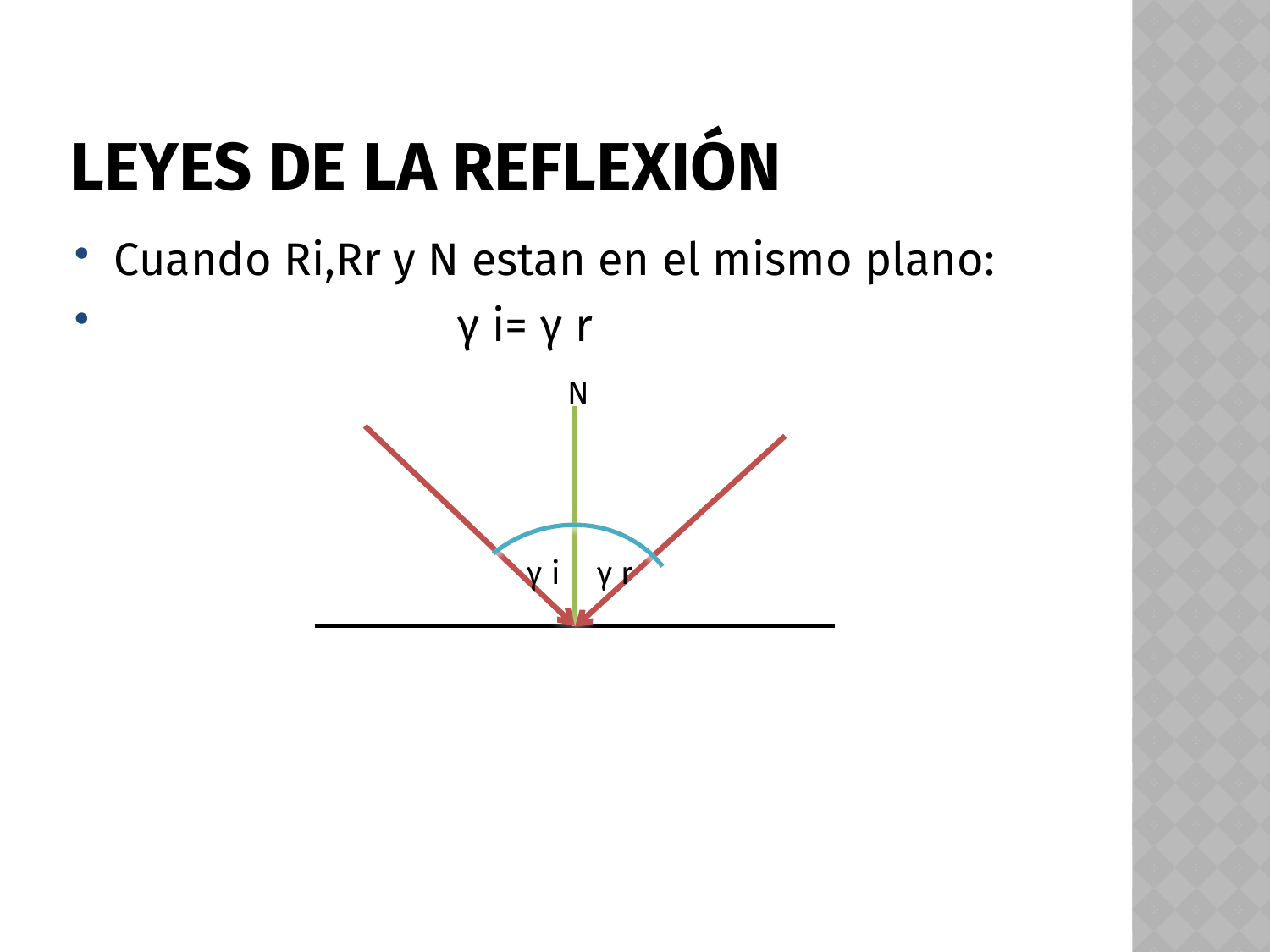

# Leyes de la reflexión
Cuando Ri,Rr y N estan en el mismo plano:
                            γ i= γ r
N

γ i
γ r